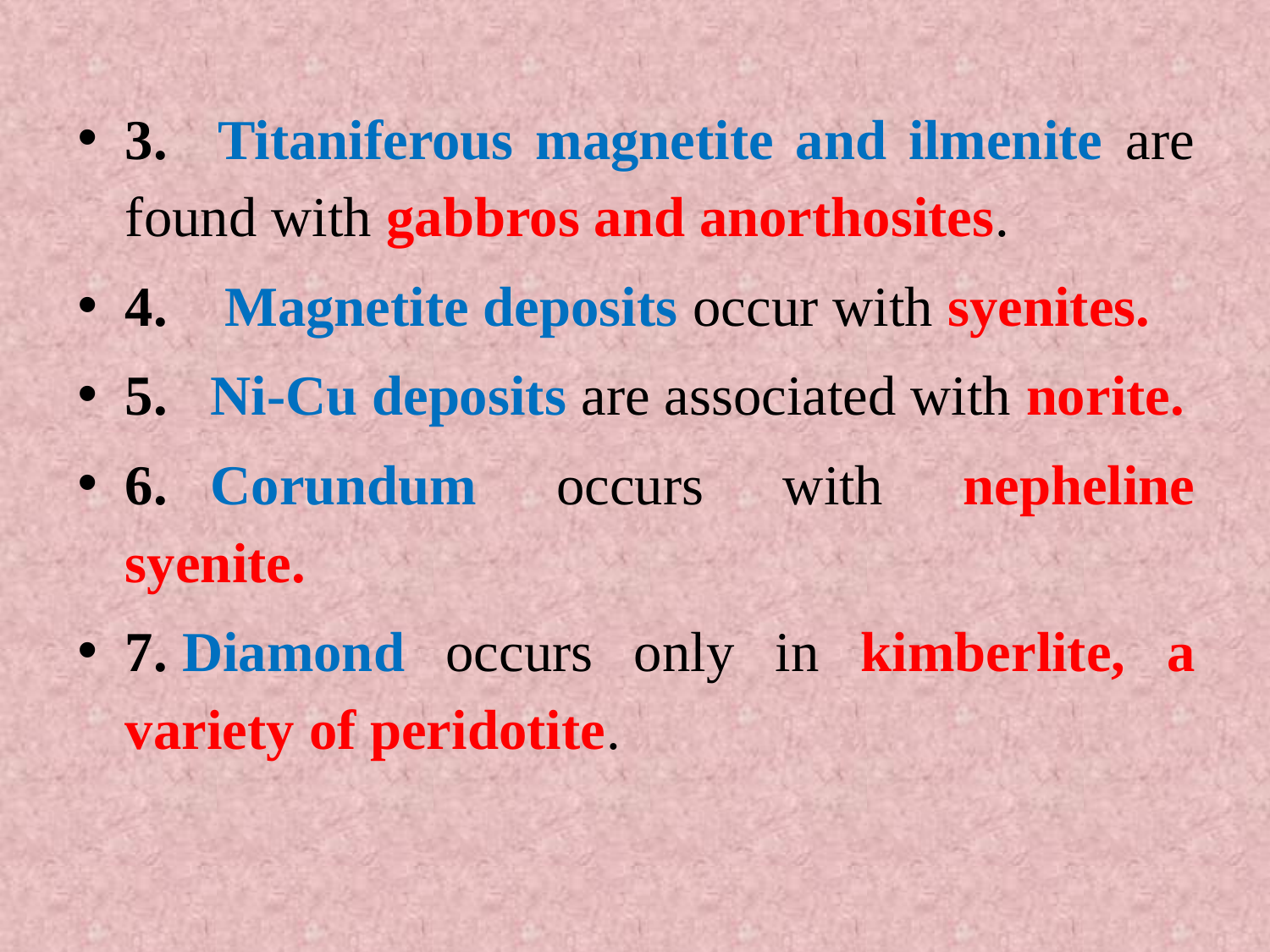

3.   Titaniferous magnetite and ilmenite are found with gabbros and anorthosites.
4.    Magnetite deposits occur with syenites.
5.   Ni-Cu deposits are associated with norite.
6.   Corundum occurs with nepheline syenite.
7. Diamond occurs only in kimberlite, a variety of peridotite.